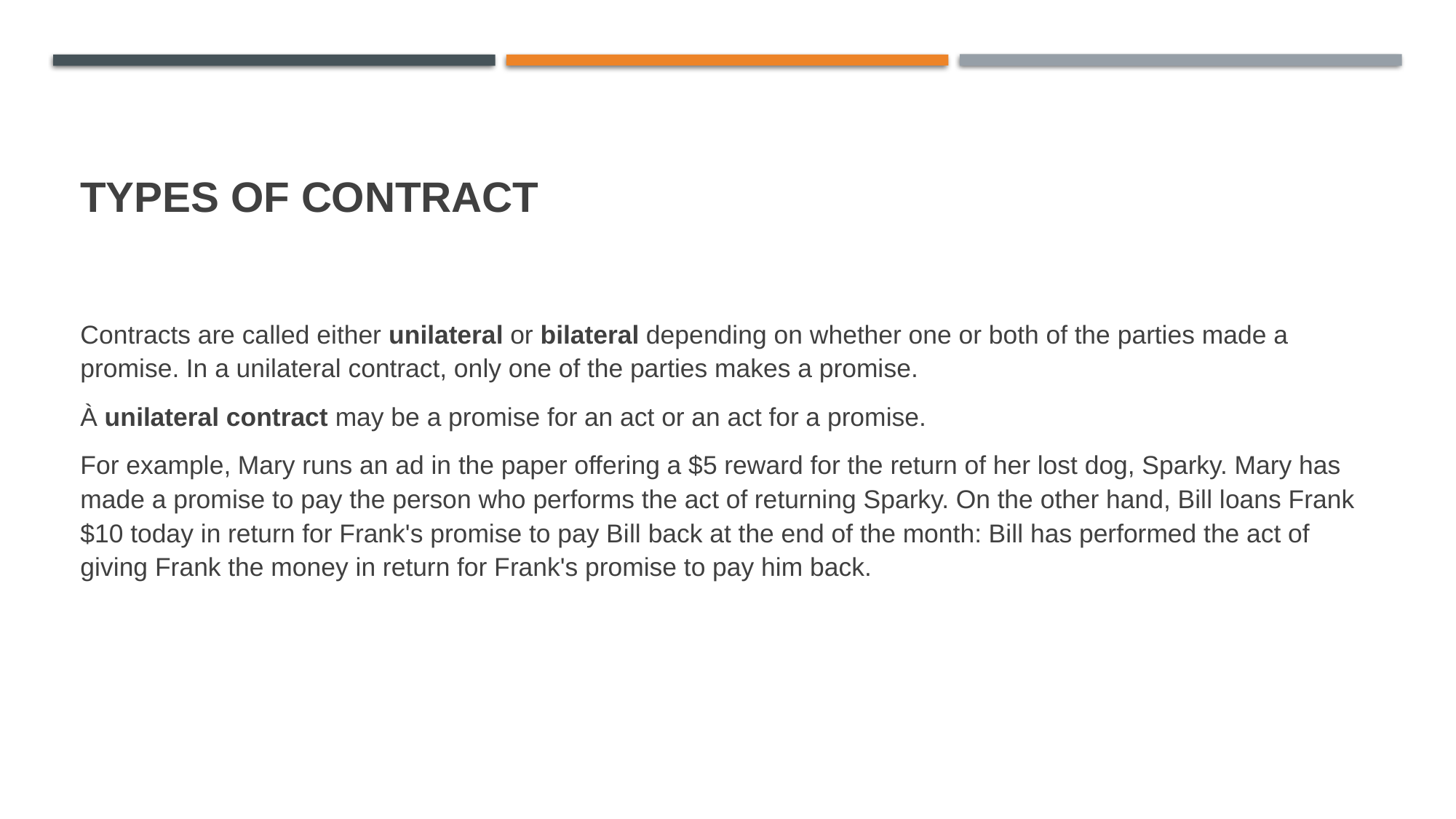

# Types of Contract
Contracts are called either unilateral or bilateral depending on whether one or both of the parties made a promise. In a unilateral contract, only one of the parties makes a promise.
À unilateral contract may be a promise for an act or an act for a promise.
For example, Mary runs an ad in the paper offering a $5 reward for the return of her lost dog, Sparky. Mary has made a promise to pay the person who performs the act of returning Sparky. On the other hand, Bill loans Frank $10 today in return for Frank's promise to pay Bill back at the end of the month: Bill has performed the act of giving Frank the money in return for Frank's promise to pay him back.